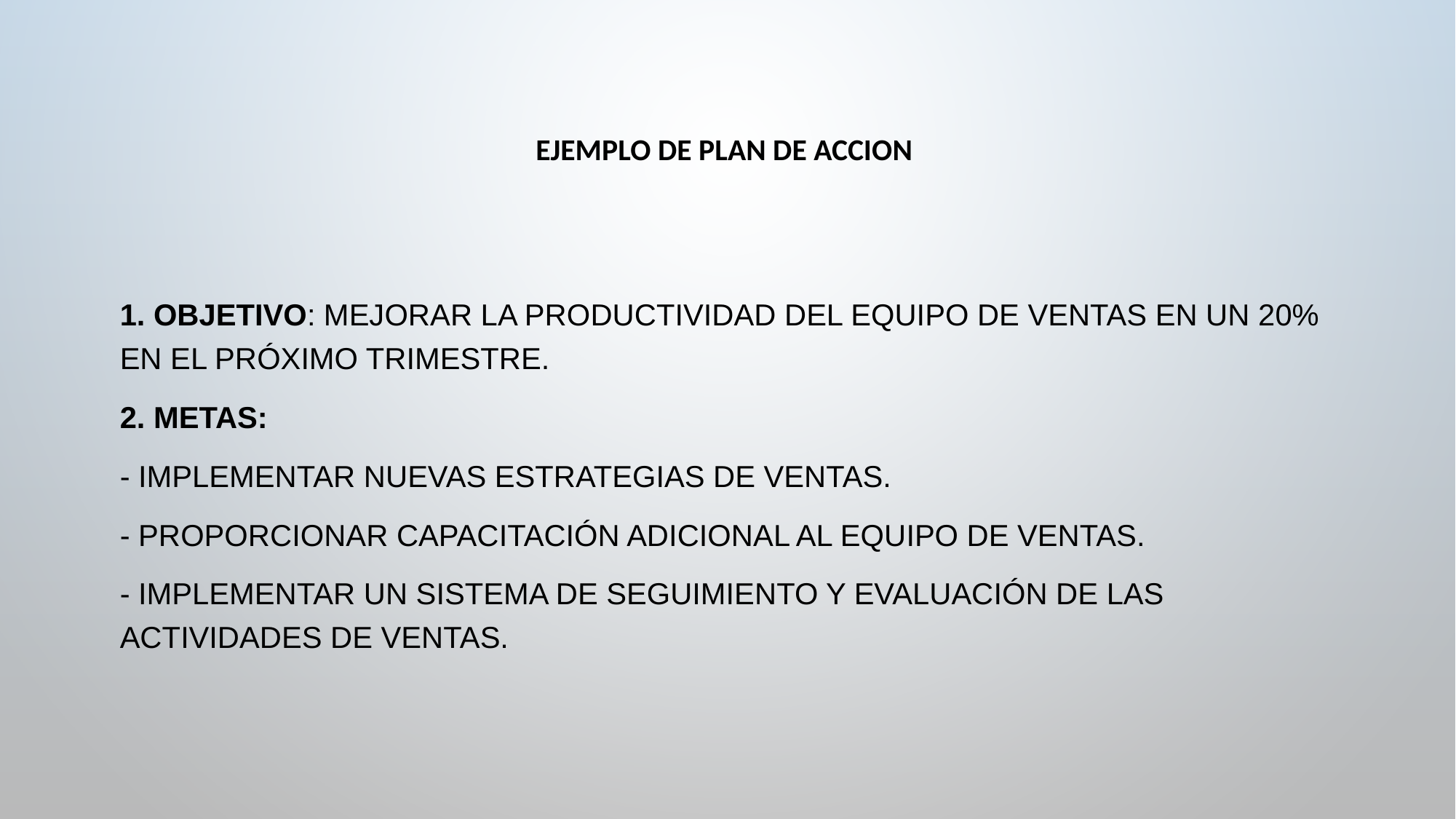

# EJEMPLO DE PLAN DE ACCION
1. Objetivo: Mejorar la productividad del equipo de ventas en un 20% en el próximo trimestre.
2. Metas:
- Implementar nuevas estrategias de ventas.
- Proporcionar capacitación adicional al equipo de ventas.
- Implementar un sistema de seguimiento y evaluación de las actividades de ventas.